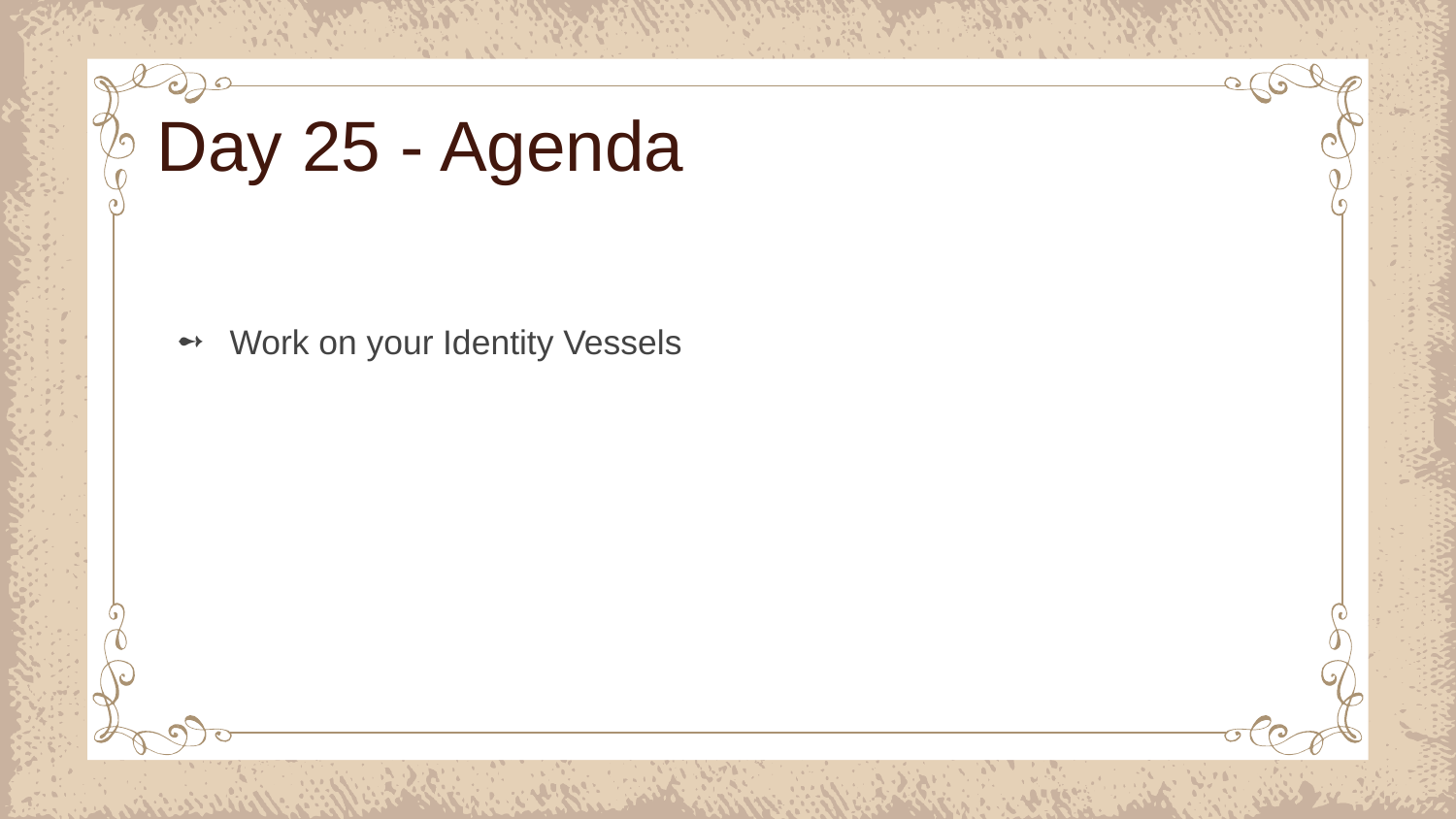

# Day 25 - Agenda
Work on your Identity Vessels